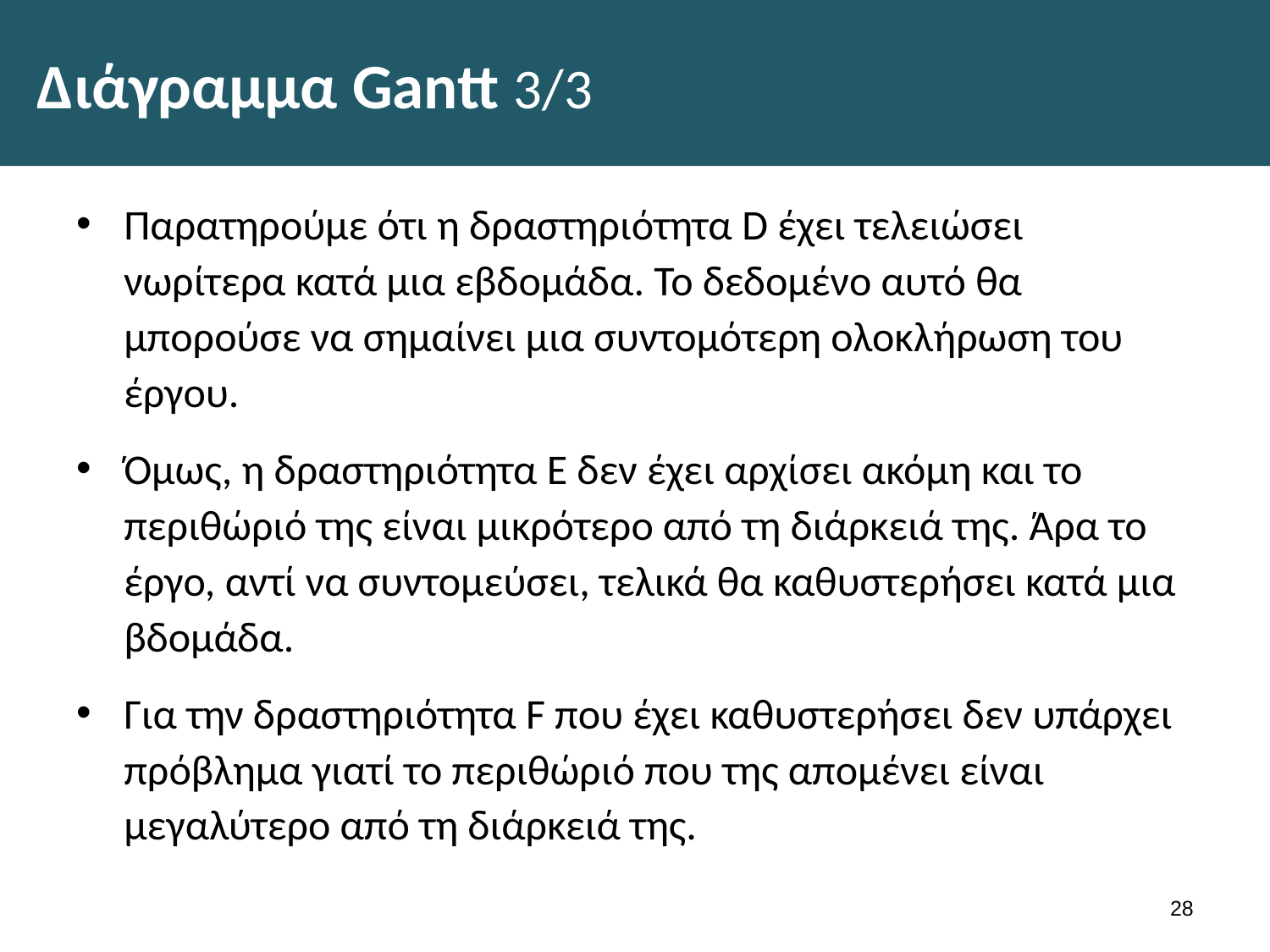

# Διάγραμμα Gantt 3/3
Παρατηρούμε ότι η δραστηριότητα D έχει τελειώσει νωρίτερα κατά μια εβδομάδα. Το δεδομένο αυτό θα μπορούσε να σημαίνει μια συντομότερη ολοκλήρωση του έργου.
Όμως, η δραστηριότητα E δεν έχει αρχίσει ακόμη και το περιθώριό της είναι μικρότερο από τη διάρκειά της. Άρα το έργο, αντί να συντομεύσει, τελικά θα καθυστερήσει κατά μια βδομάδα.
Για την δραστηριότητα F που έχει καθυστερήσει δεν υπάρχει πρόβλημα γιατί το περιθώριό που της απομένει είναι μεγαλύτερο από τη διάρκειά της.
28